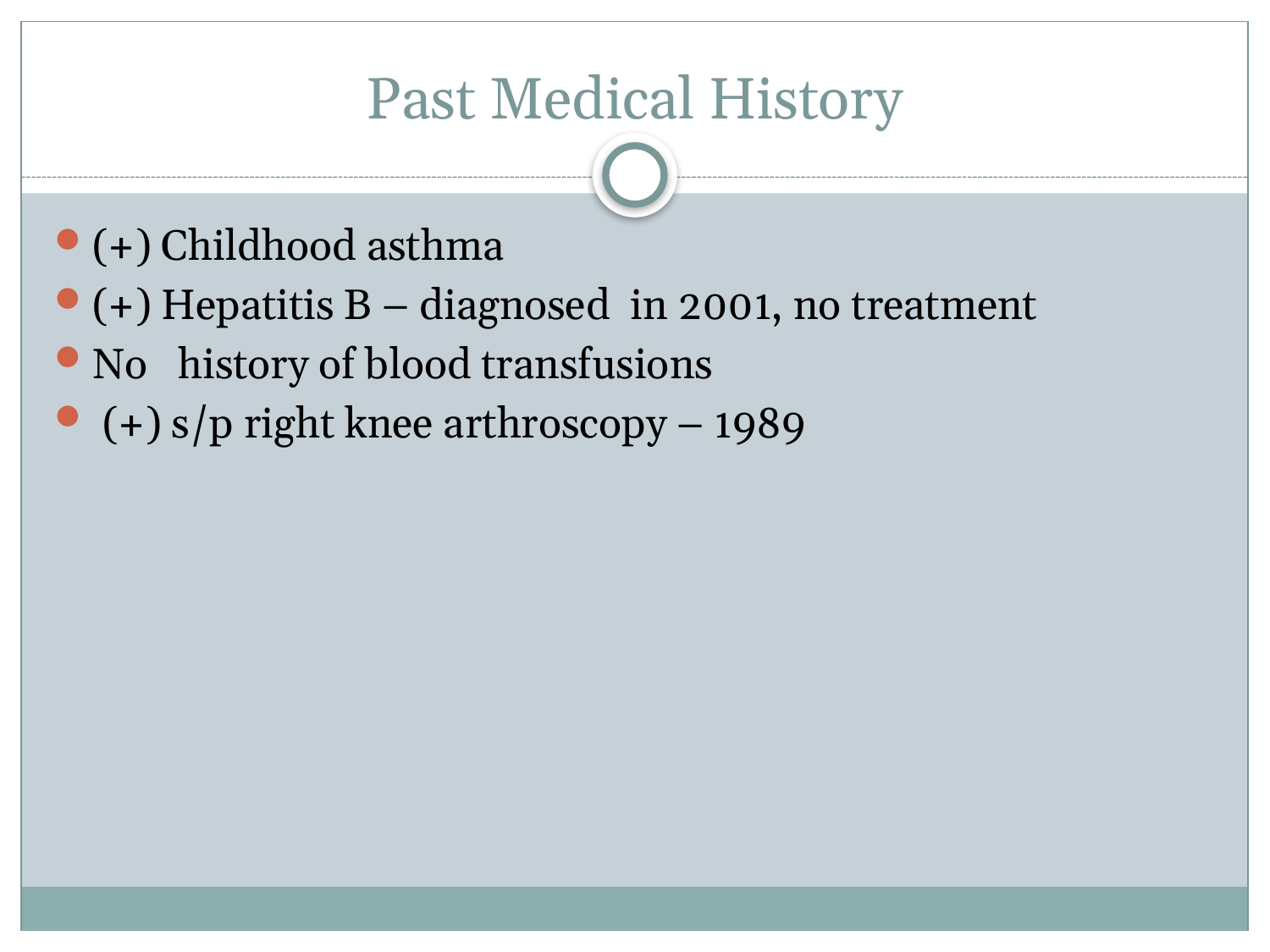

# Past Medical History
(+) Childhood asthma
(+) Hepatitis B – diagnosed  in 2001, no treatment
No   history of blood transfusions
 (+) s/p right knee arthroscopy – 1989